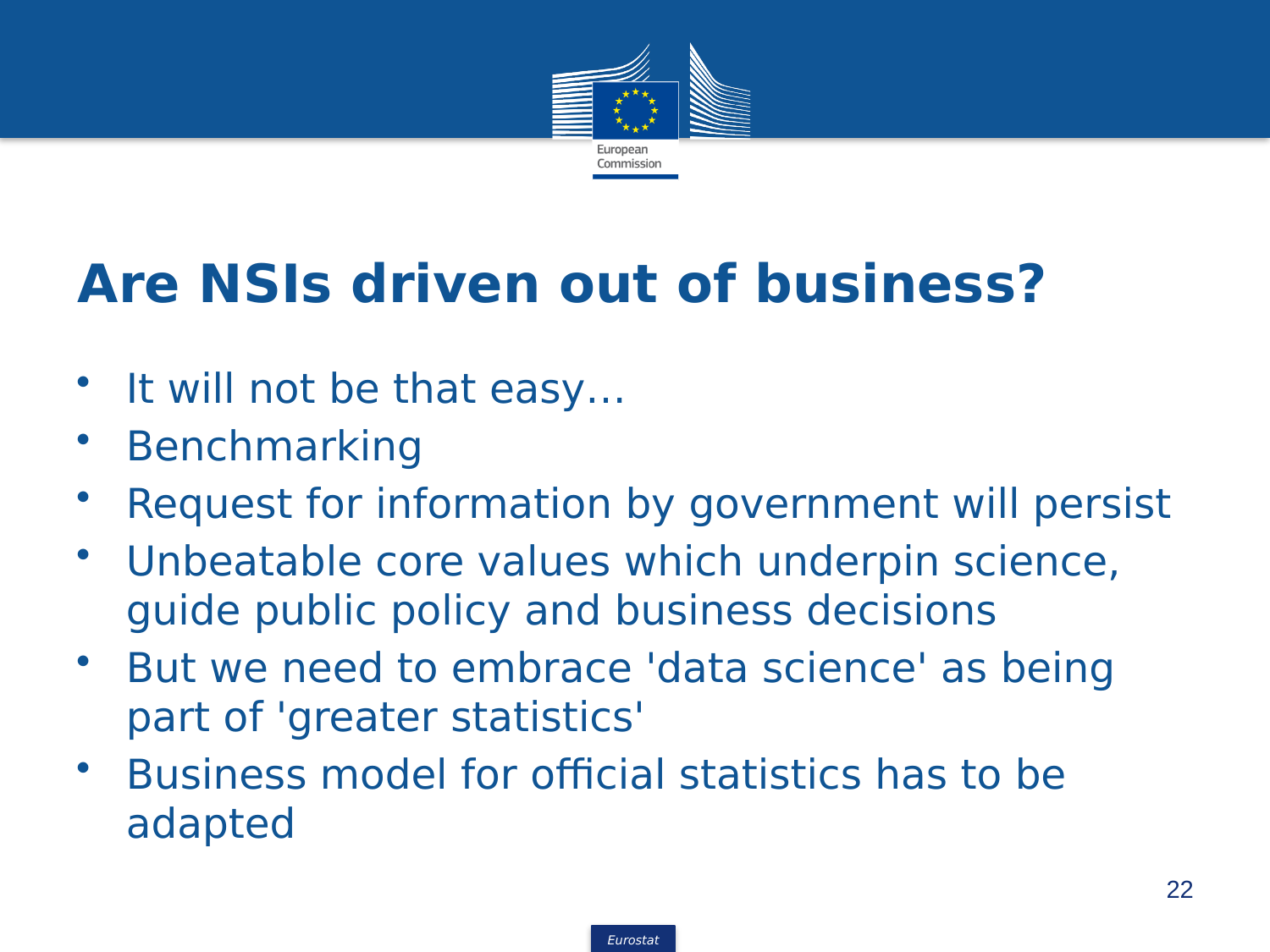

# Are NSIs driven out of business?
It will not be that easy…
Benchmarking
Request for information by government will persist
Unbeatable core values which underpin science, guide public policy and business decisions
But we need to embrace 'data science' as being part of 'greater statistics'
Business model for official statistics has to be adapted

22